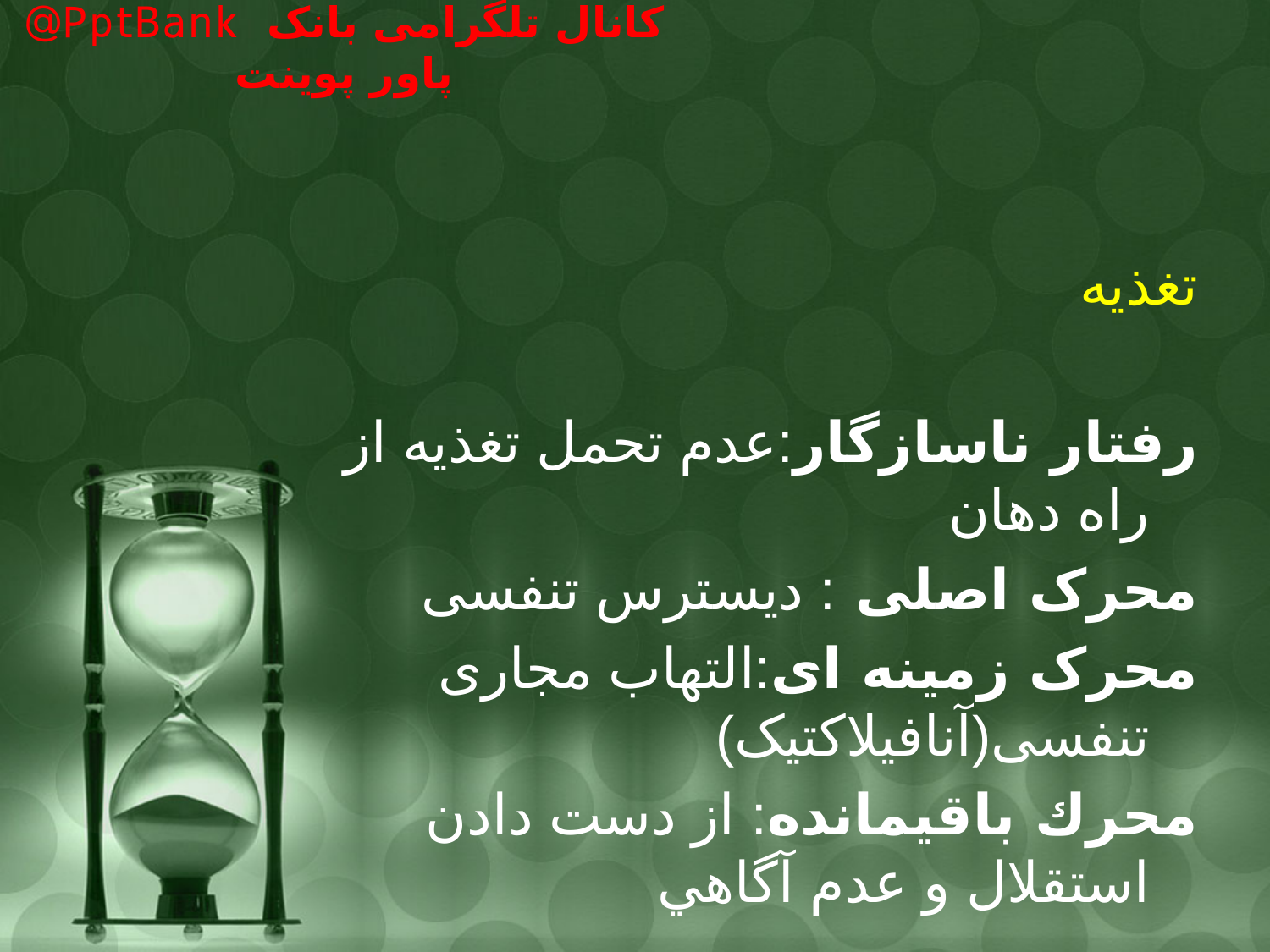

#
تغذیه

رفتار ناسازگار:عدم تحمل تغذیه از راه دهان
محرک اصلی : دیسترس تنفسی
محرک زمینه ای:التهاب مجاری تنفسی(آنافیلاکتیک)
محرك باقيمانده: از دست دادن استقلال و عدم آگاهي